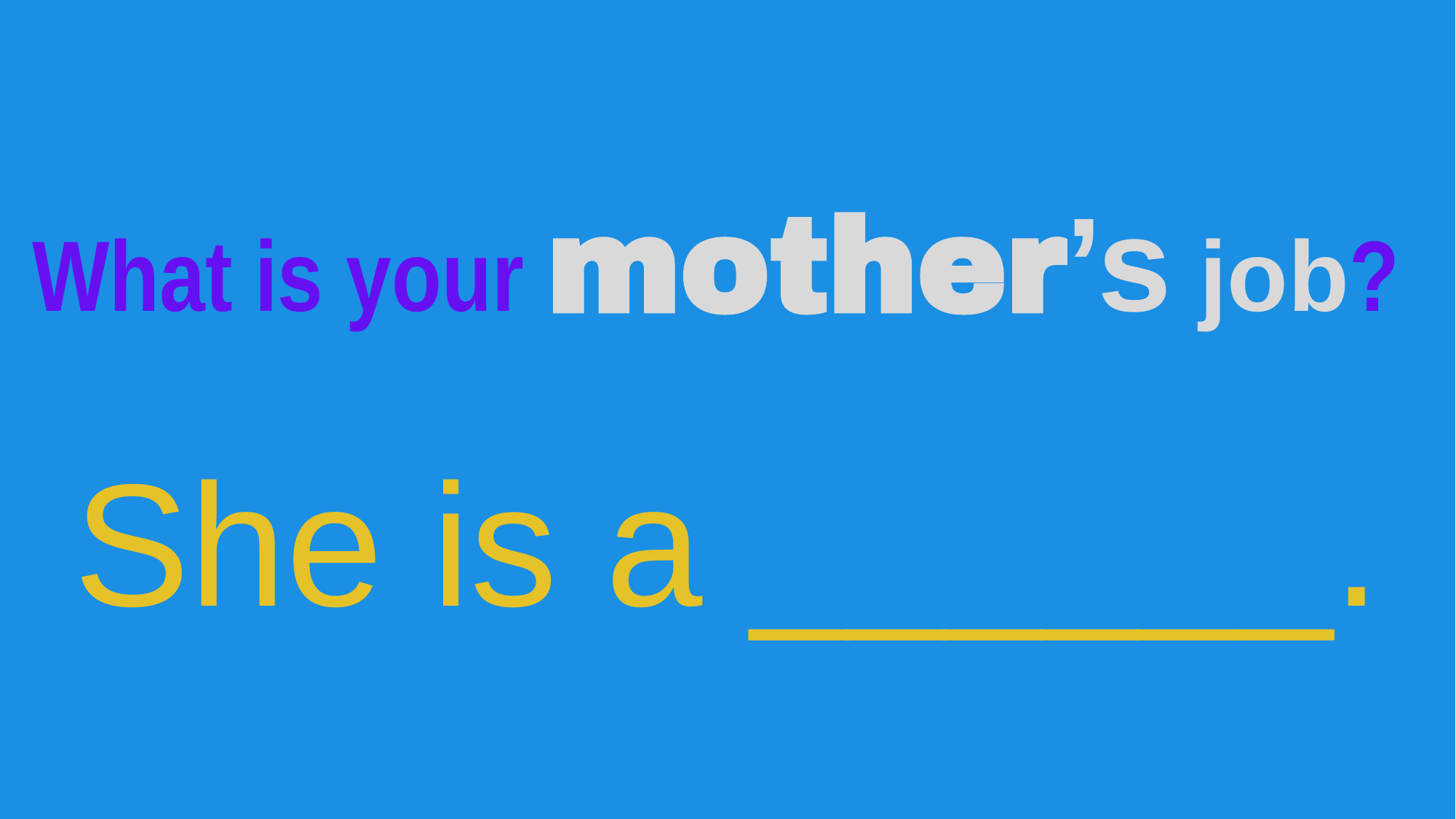

What is your mother’s job?
She is a ______.